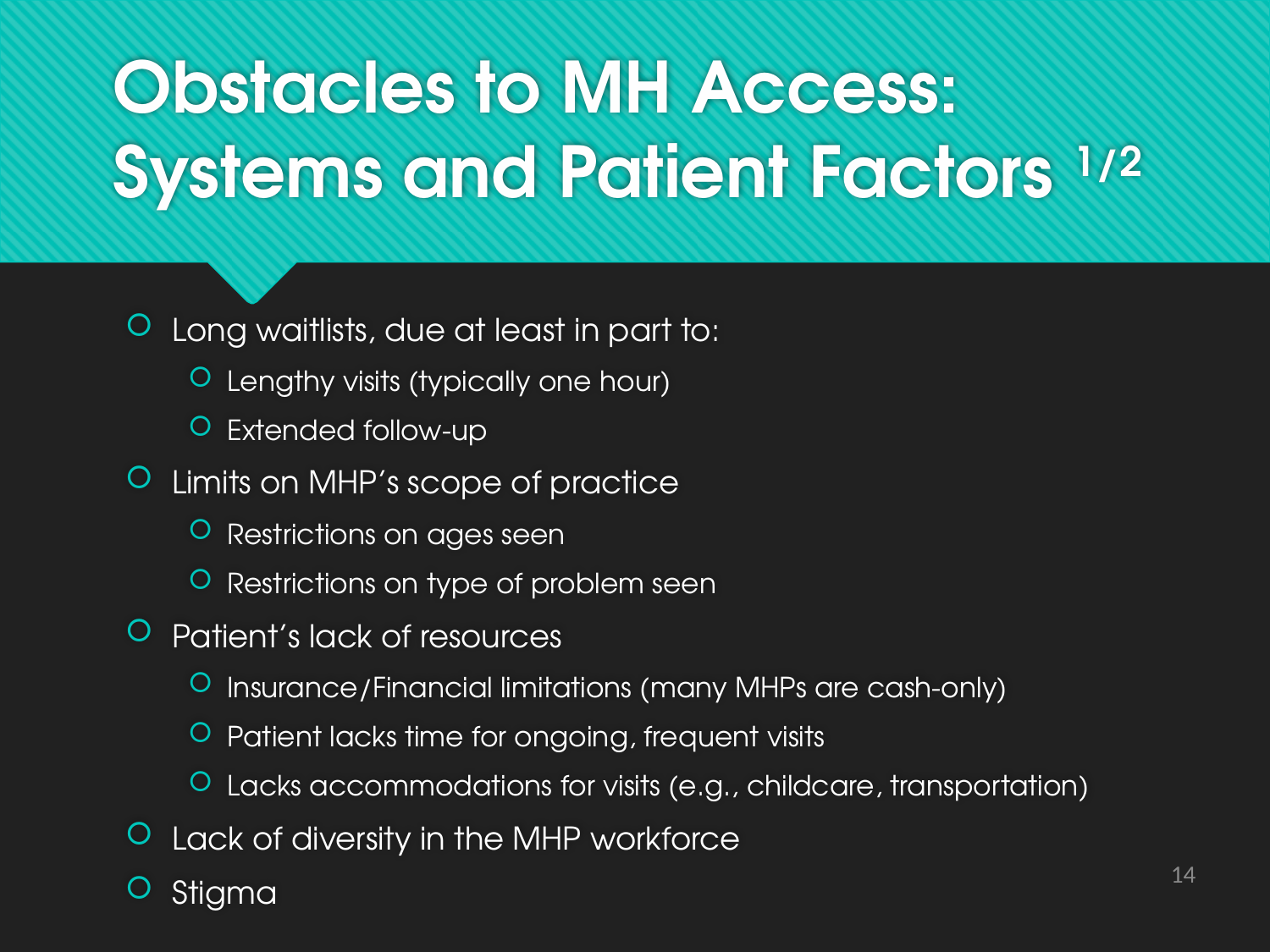

# Obstacles to MH Access: Systems and Patient Factors 1/2
Long waitlists, due at least in part to:
Lengthy visits (typically one hour)
Extended follow-up
Limits on MHP’s scope of practice
Restrictions on ages seen
Restrictions on type of problem seen
Patient’s lack of resources
Insurance/Financial limitations (many MHPs are cash-only)
Patient lacks time for ongoing, frequent visits
Lacks accommodations for visits (e.g., childcare, transportation)
Lack of diversity in the MHP workforce
Stigma
14